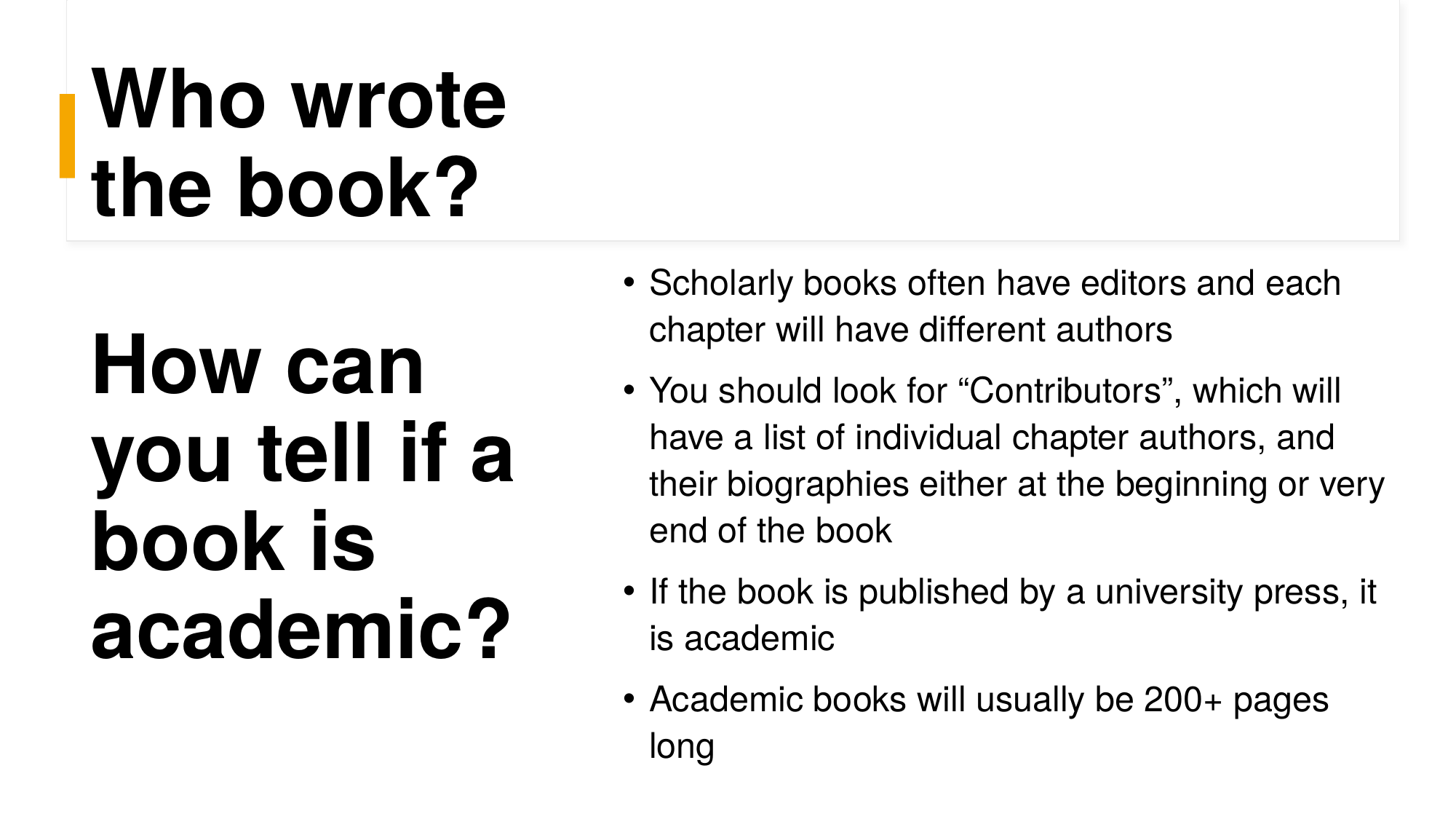

# Who wrote the book? How can you tell if a book is academic?
Scholarly books often have editors and each chapter will have different authors
You should look for “Contributors”, which will have a list of individual chapter authors, and  their biographies either at the beginning or very end of the book
If the book is published by a university press, it is academic
Academic books will usually be 200+ pages long